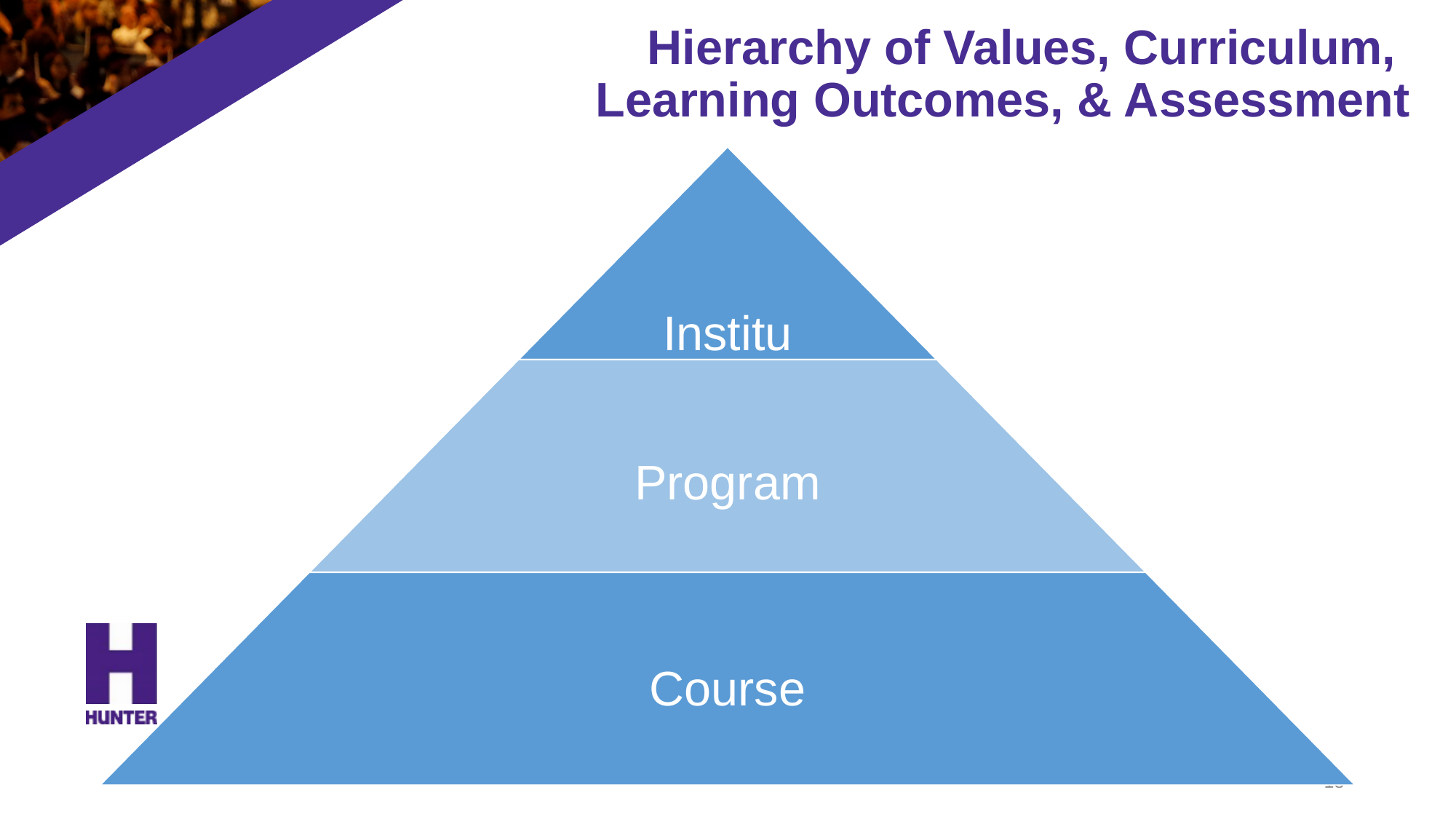

# Hierarchy of Values, Curriculum, Learning Outcomes, & Assessment

Institutional
Program
Course
18